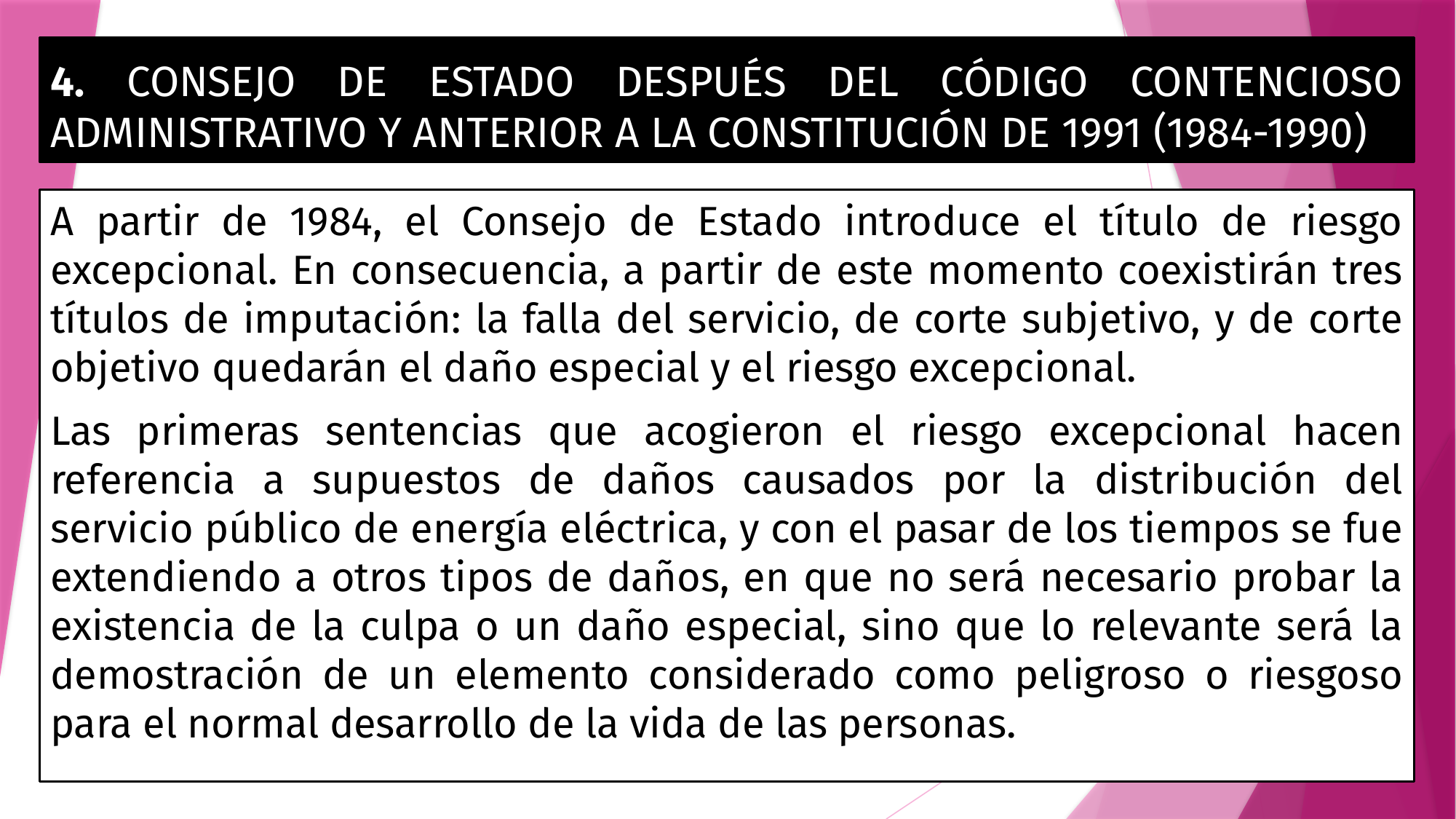

# 4. CONSEJO DE ESTADO DESPUÉS DEL CÓDIGO CONTENCIOSO ADMINISTRATIVO Y ANTERIOR A LA CONSTITUCIÓN DE 1991 (1984-1990)
A partir de 1984, el Consejo de Estado introduce el título de riesgo excepcional. En consecuencia, a partir de este momento coexistirán tres títulos de imputación: la falla del servicio, de corte subjetivo, y de corte objetivo quedarán el daño especial y el riesgo excepcional.
Las primeras sentencias que acogieron el riesgo excepcional hacen referencia a supuestos de daños causados por la distribución del servicio público de energía eléctrica, y con el pasar de los tiempos se fue extendiendo a otros tipos de daños, en que no será necesario probar la existencia de la culpa o un daño especial, sino que lo relevante será la demostración de un elemento considerado como peligroso o riesgoso para el normal desarrollo de la vida de las personas.